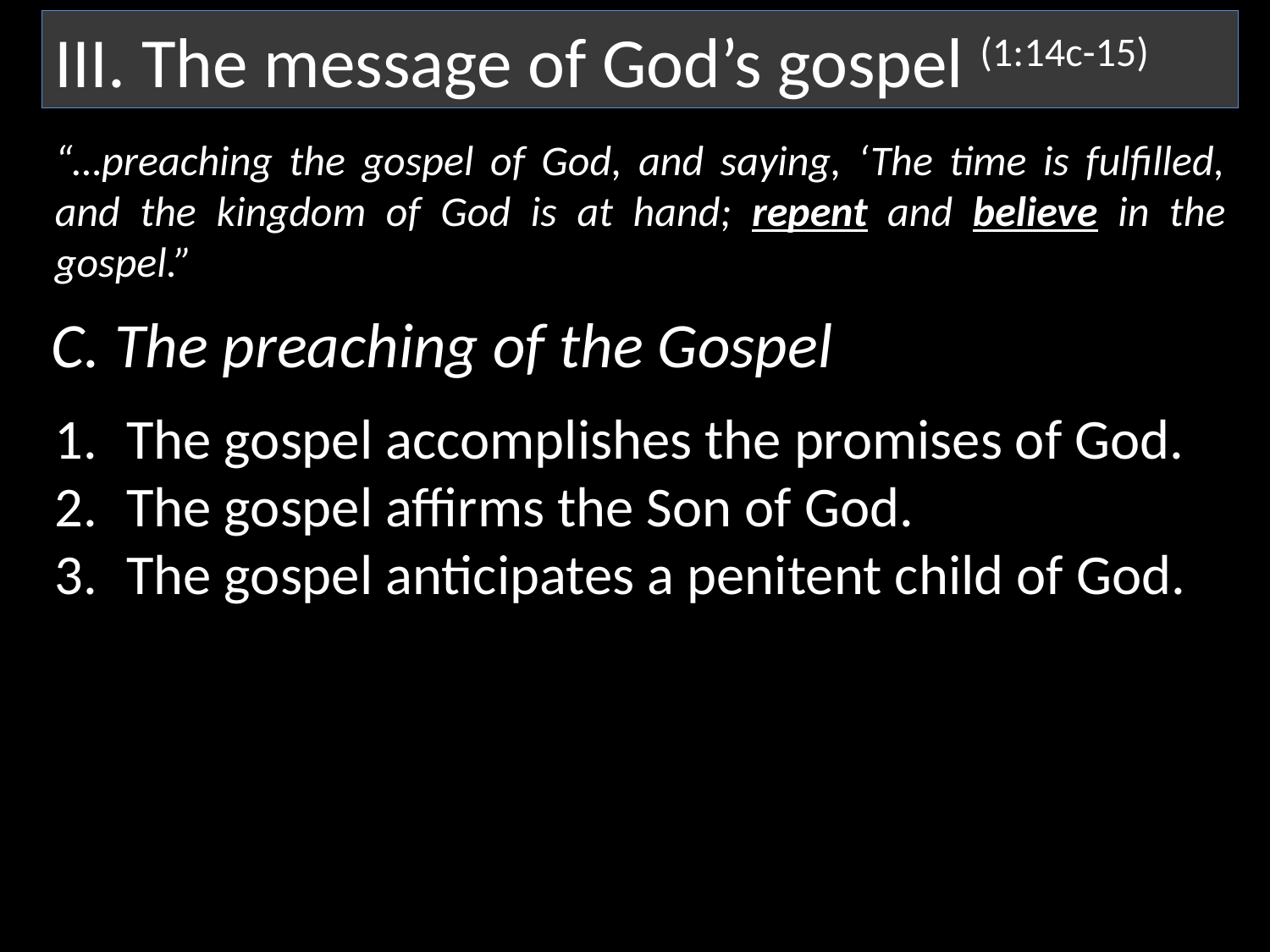

III. The message of God’s gospel (1:14c-15)
“…preaching the gospel of God, and saying, ‘The time is fulfilled, and the kingdom of God is at hand; repent and believe in the gospel.”
C. The preaching of the Gospel
The gospel accomplishes the promises of God.
The gospel affirms the Son of God.
The gospel anticipates a penitent child of God.